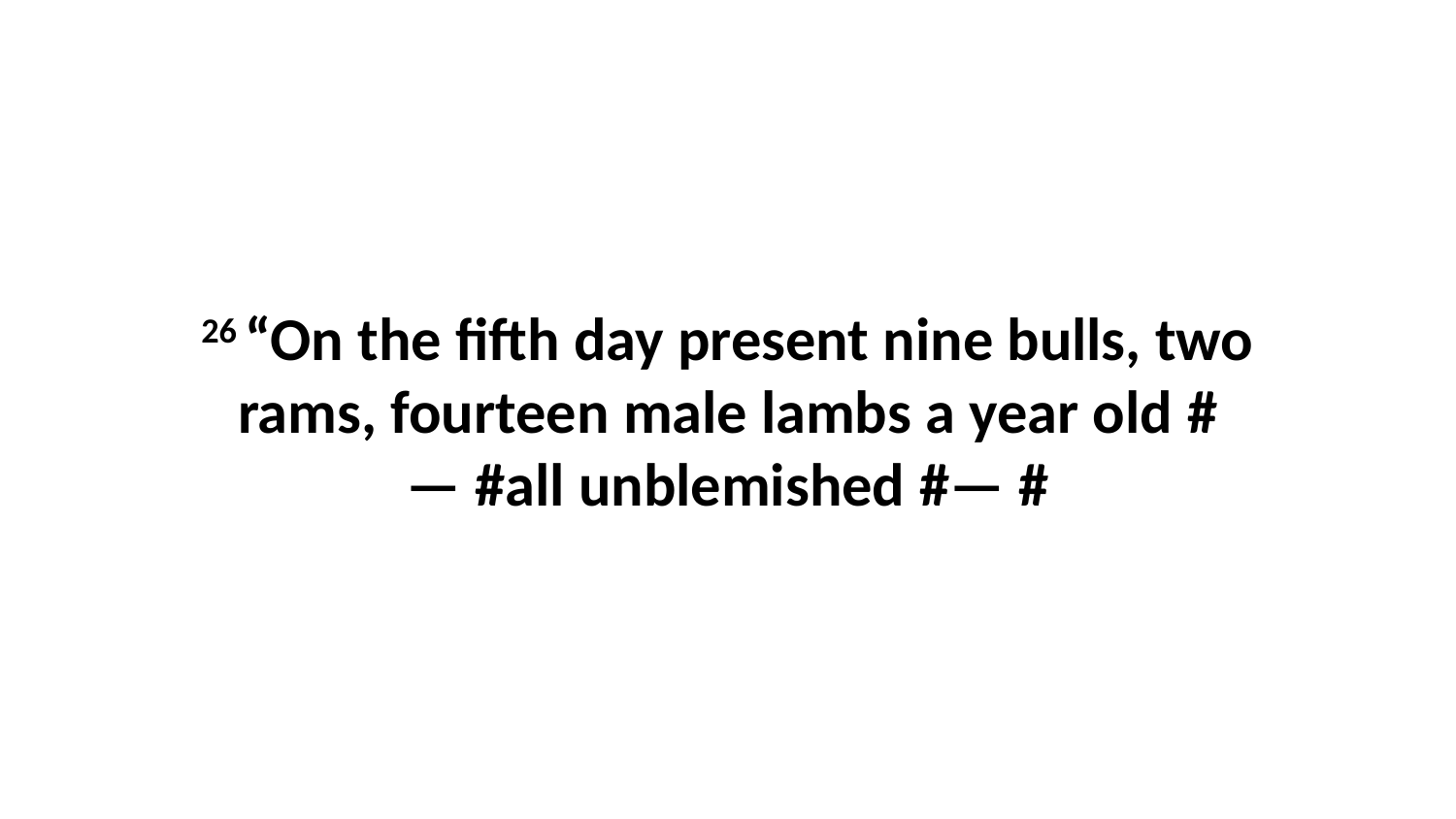

26 “On the fifth day present nine bulls, two rams, fourteen male lambs a year old #— #all unblemished #— #